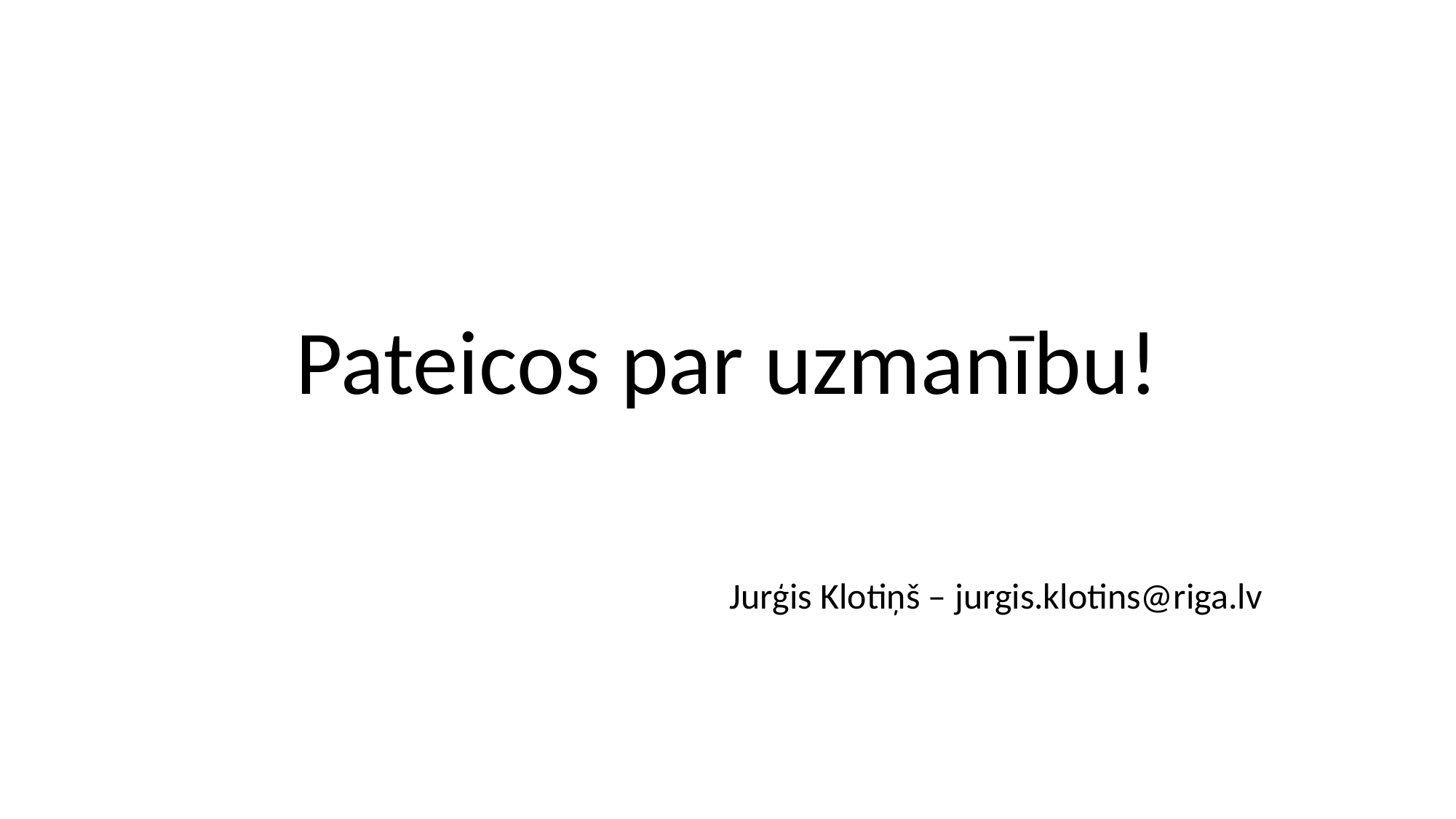

# Pateicos par uzmanību!
Jurģis Klotiņš – jurgis.klotins@riga.lv